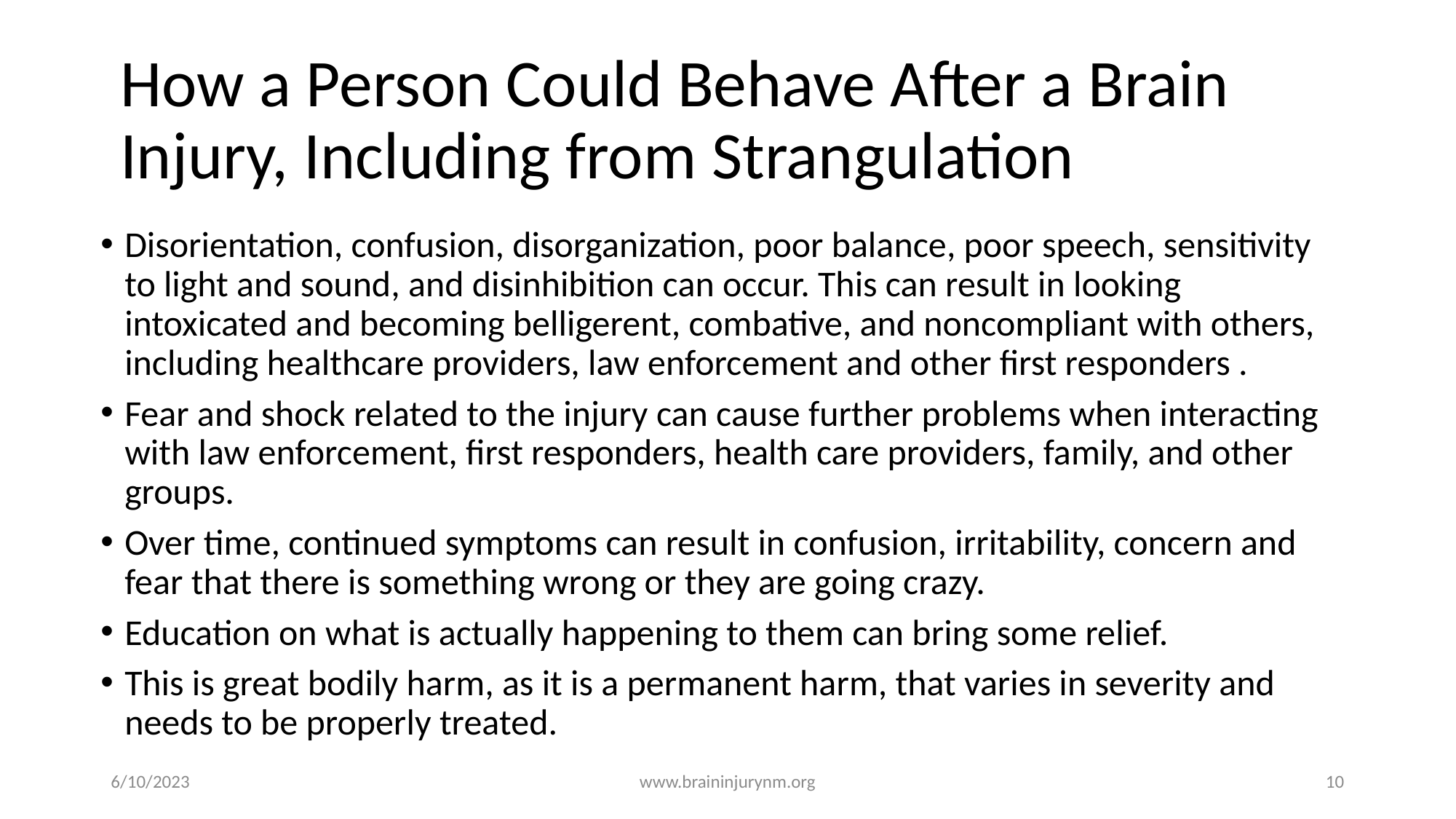

# How a Person Could Behave After a Brain Injury, Including from Strangulation
Disorientation, confusion, disorganization, poor balance, poor speech, sensitivity to light and sound, and disinhibition can occur. This can result in looking intoxicated and becoming belligerent, combative, and noncompliant with others, including healthcare providers, law enforcement and other first responders .
Fear and shock related to the injury can cause further problems when interacting with law enforcement, first responders, health care providers, family, and other groups.
Over time, continued symptoms can result in confusion, irritability, concern and fear that there is something wrong or they are going crazy.
Education on what is actually happening to them can bring some relief.
This is great bodily harm, as it is a permanent harm, that varies in severity and needs to be properly treated.

6/10/2023
www.braininjurynm.org
10